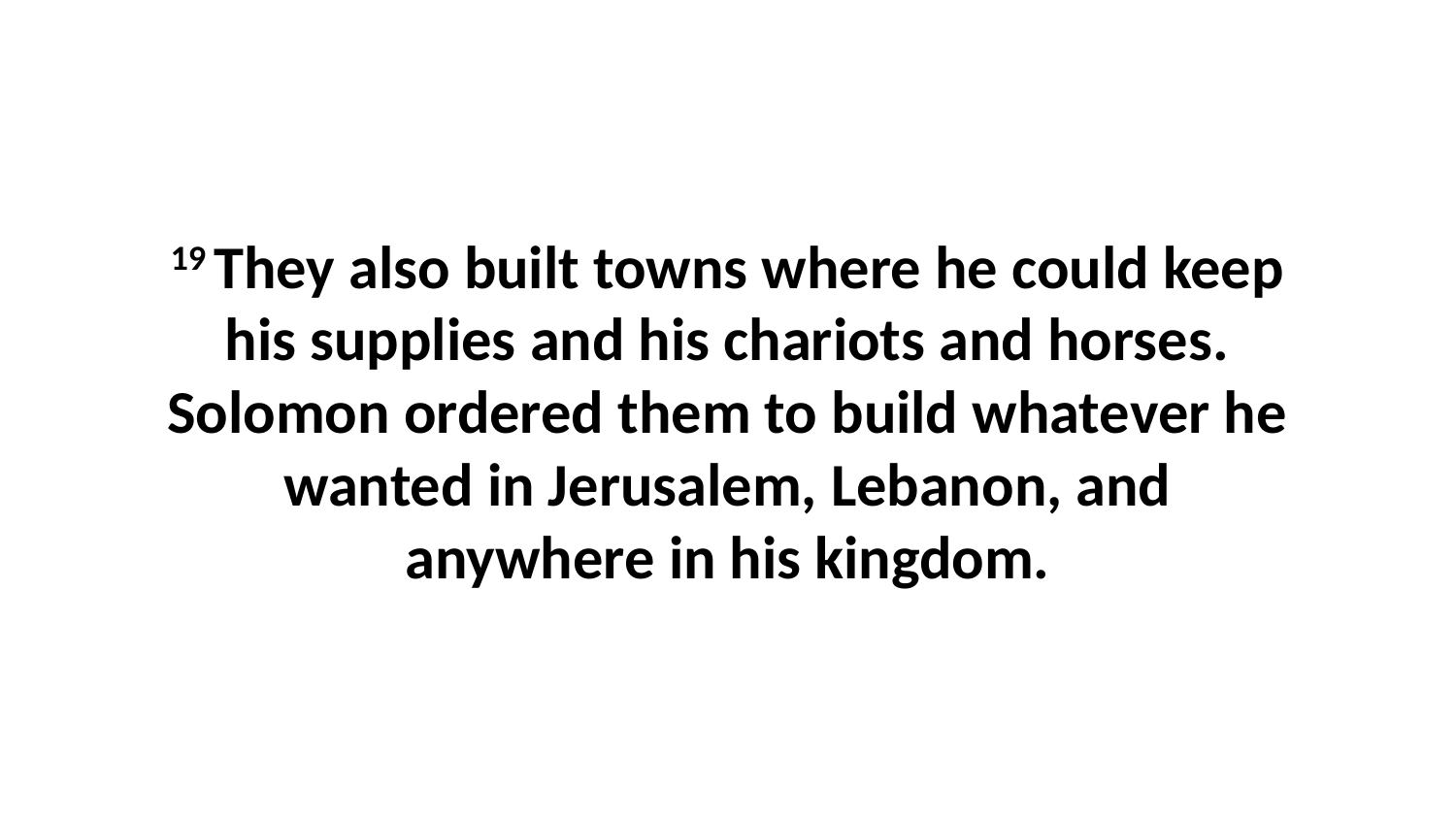

19 They also built towns where he could keep his supplies and his chariots and horses. Solomon ordered them to build whatever he wanted in Jerusalem, Lebanon, and anywhere in his kingdom.